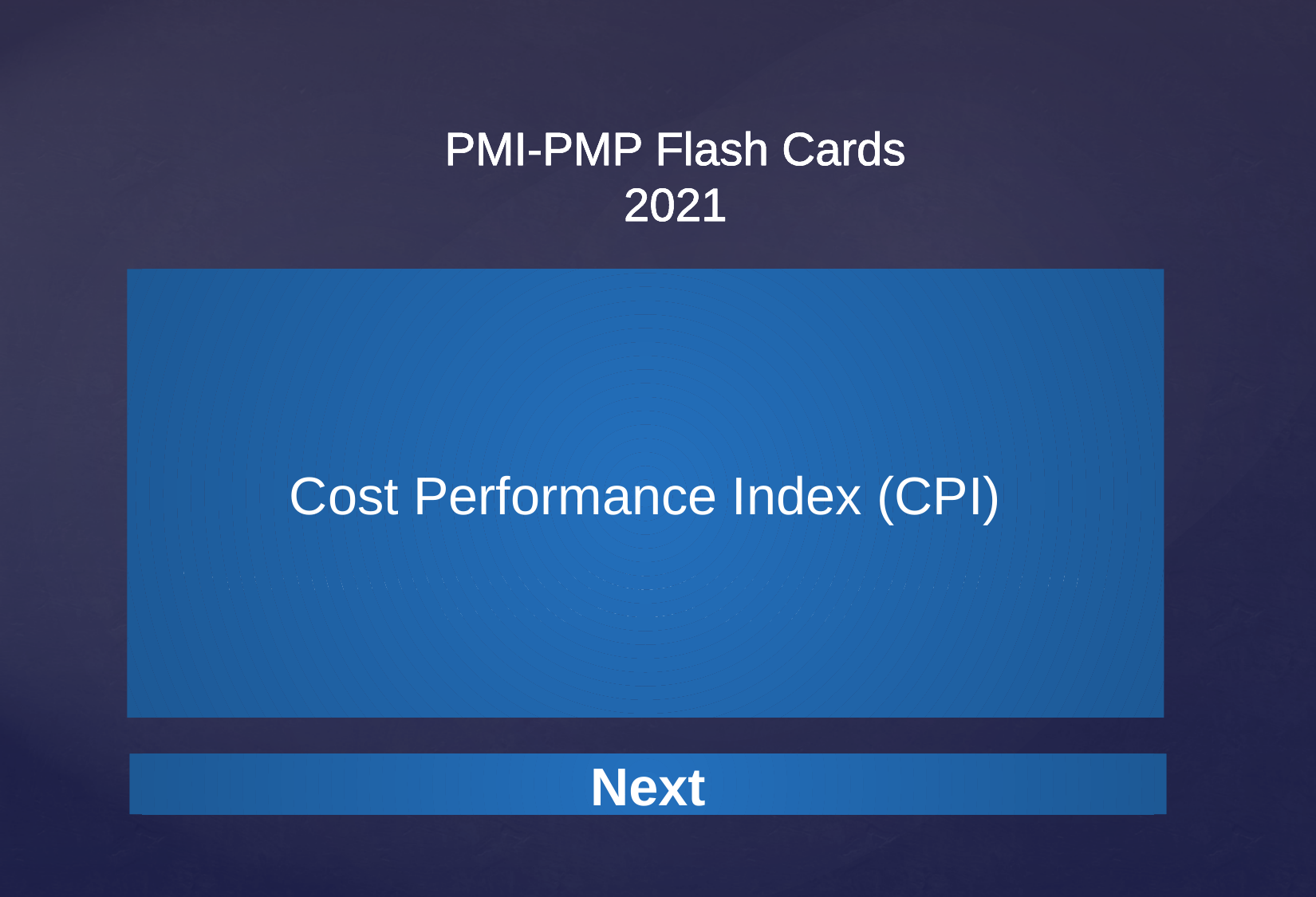

PMI-PMP Flash Cards
2021
Cost Performance Index (CPI)
A measure of the cost efficiency of budgeted resources expressed as the ratio of earned value to actual cost. EV / AC
Next
Next